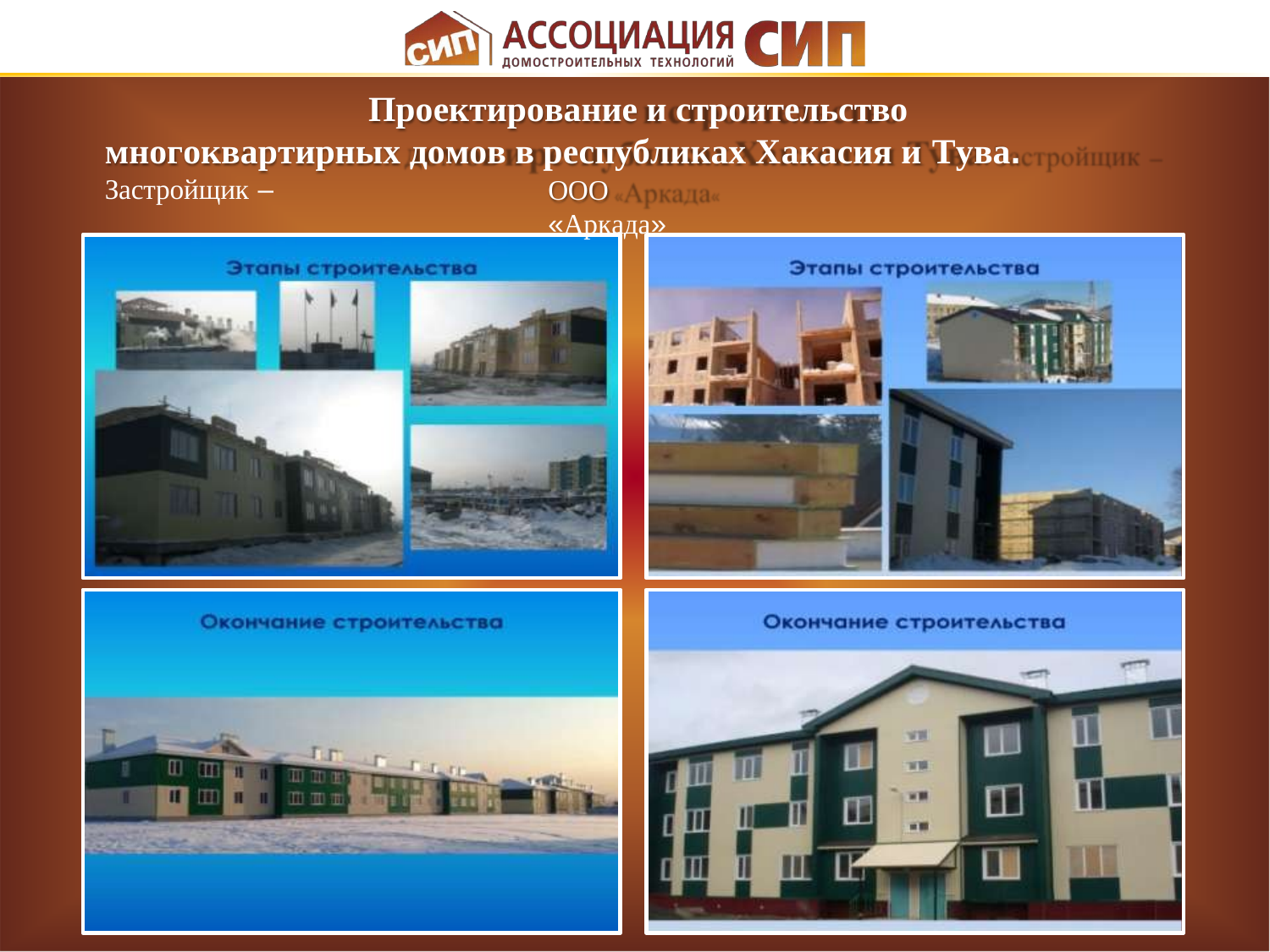

# Проектирование и строительство многоквартирных домов в республиках Хакасия и Тува. Застройщик –

ООО «Аркада»